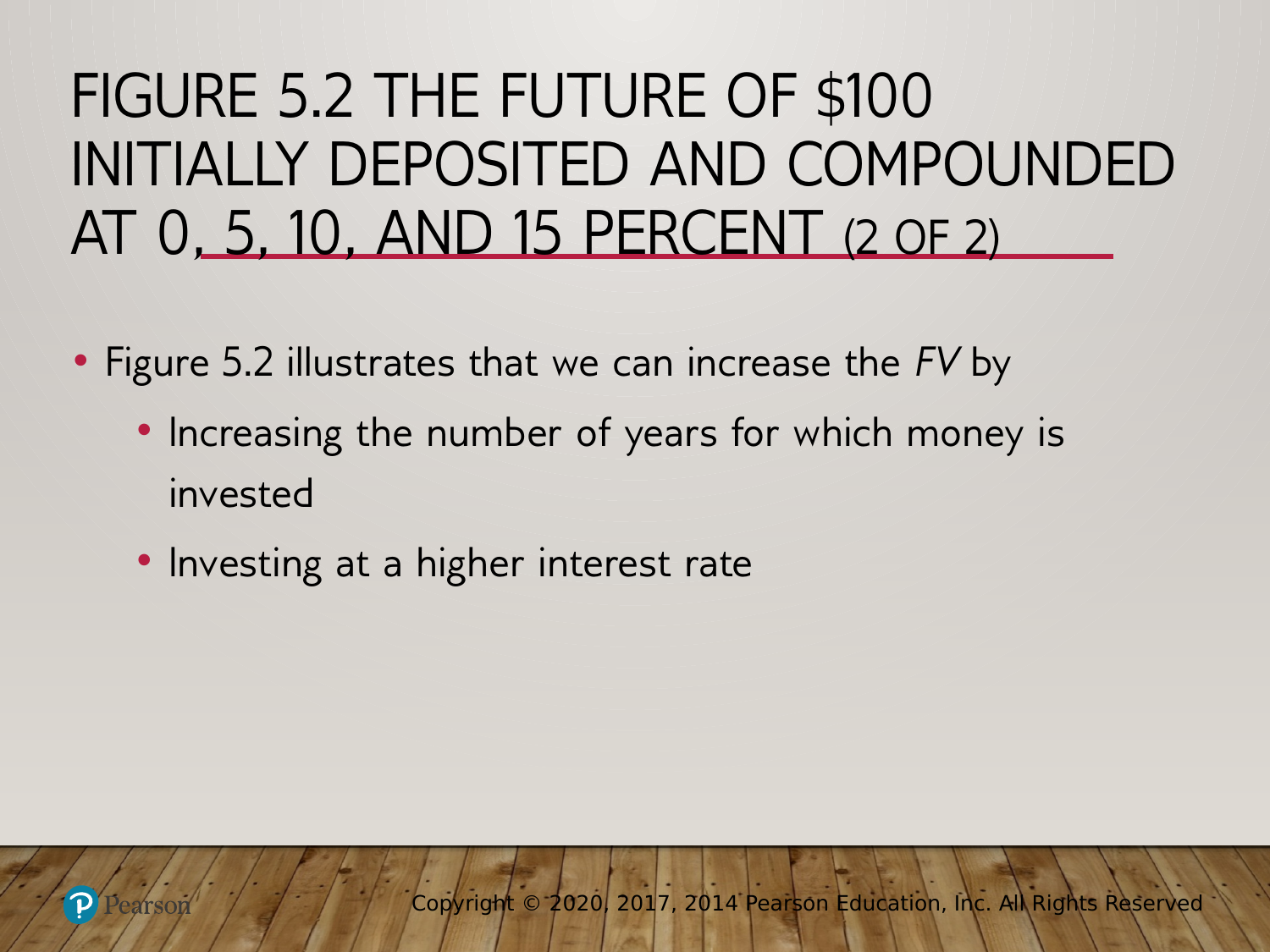

# Figure 5.2 The Future of $100 Initially Deposited and Compounded at 0, 5, 10, and 15 Percent (2 of 2)
Figure 5.2 illustrates that we can increase the FV by
Increasing the number of years for which money is invested
Investing at a higher interest rate